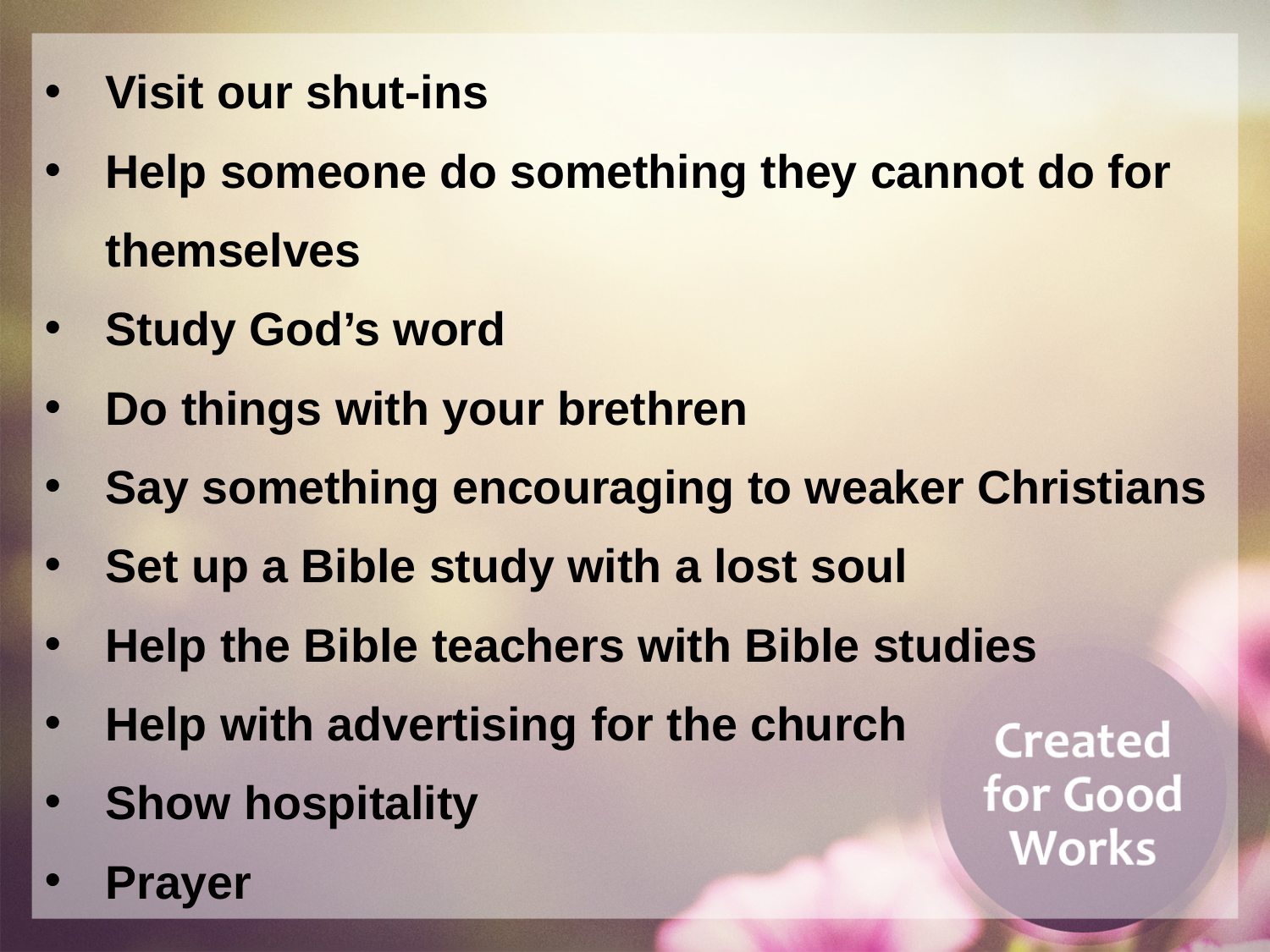

Visit our shut-ins
Help someone do something they cannot do for themselves
Study God’s word
Do things with your brethren
Say something encouraging to weaker Christians
Set up a Bible study with a lost soul
Help the Bible teachers with Bible studies
Help with advertising for the church
Show hospitality
Prayer